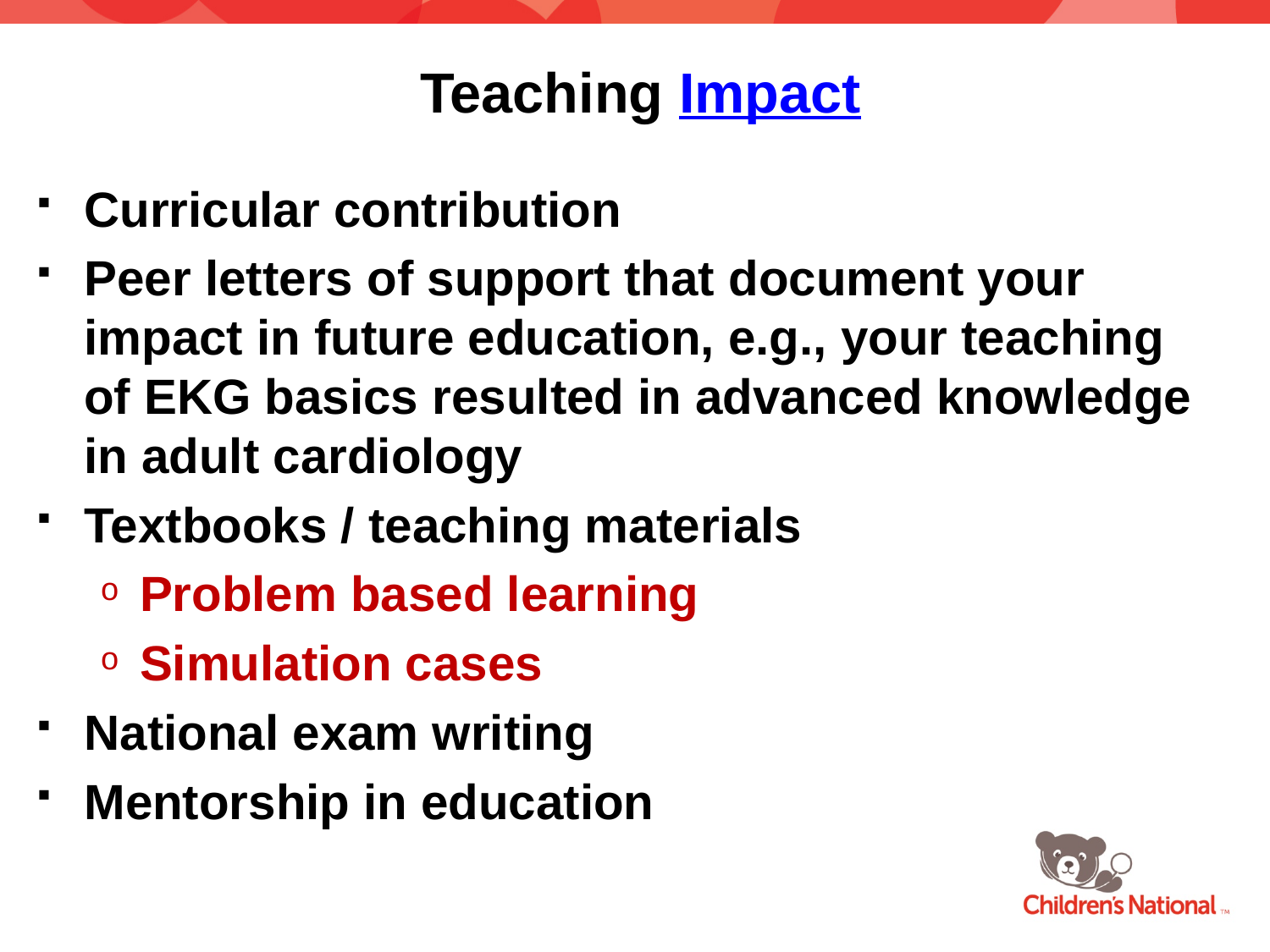

# Teaching Impact
Curricular contribution
Peer letters of support that document your impact in future education, e.g., your teaching of EKG basics resulted in advanced knowledge in adult cardiology
Textbooks / teaching materials
Problem based learning
Simulation cases
National exam writing
Mentorship in education